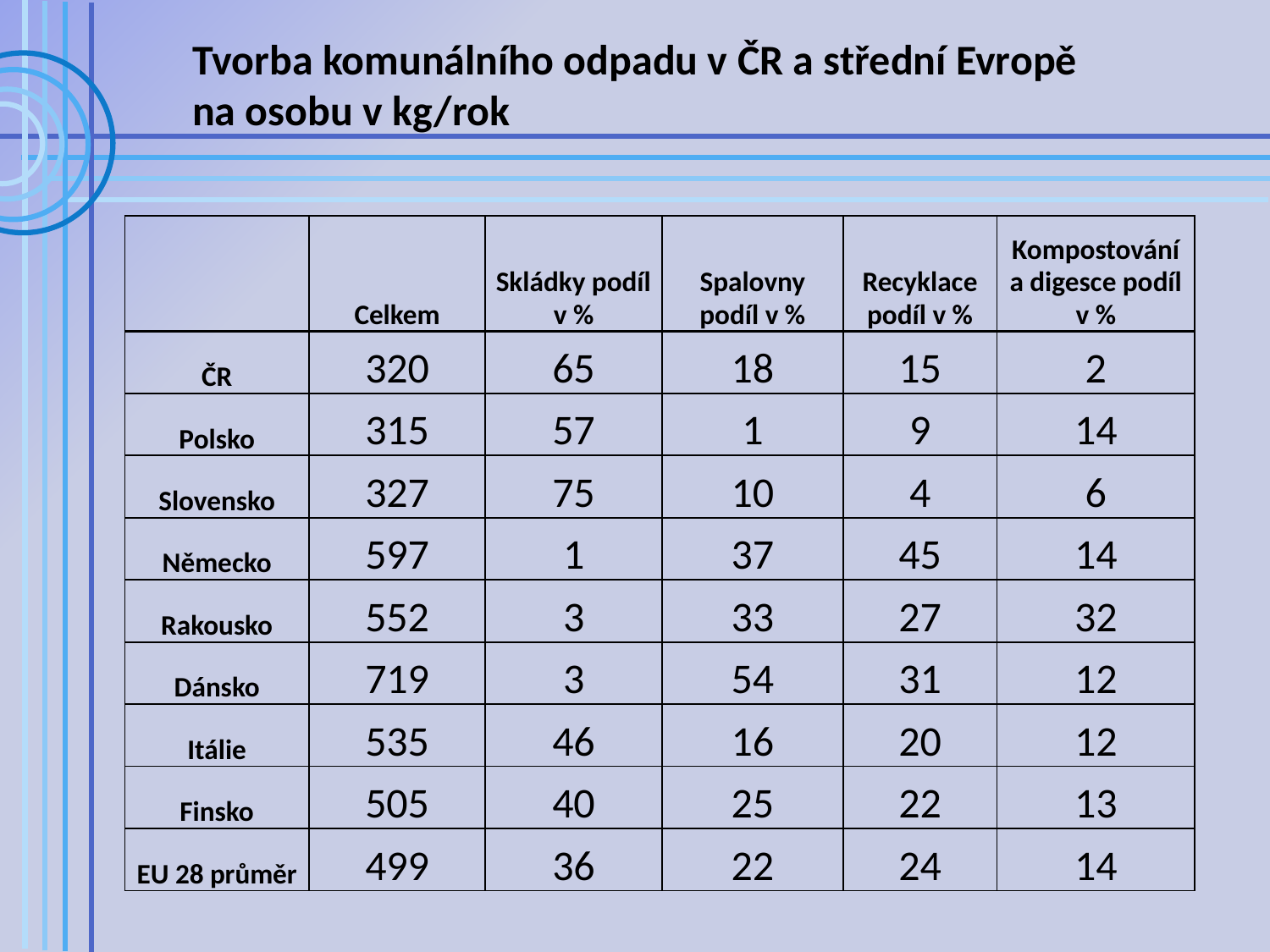

Tvorba komunálního odpadu v ČR a střední Evropě na osobu v kg/rok
|  | Celkem | Skládky podíl v % | Spalovny podíl v % | Recyklace podíl v % | Kompostování a digesce podíl v % |
| --- | --- | --- | --- | --- | --- |
| ČR | 320 | 65 | 18 | 15 | 2 |
| Polsko | 315 | 57 | 1 | 9 | 14 |
| Slovensko | 327 | 75 | 10 | 4 | 6 |
| Německo | 597 | 1 | 37 | 45 | 14 |
| Rakousko | 552 | 3 | 33 | 27 | 32 |
| Dánsko | 719 | 3 | 54 | 31 | 12 |
| Itálie | 535 | 46 | 16 | 20 | 12 |
| Finsko | 505 | 40 | 25 | 22 | 13 |
| EU 28 průměr | 499 | 36 | 22 | 24 | 14 |